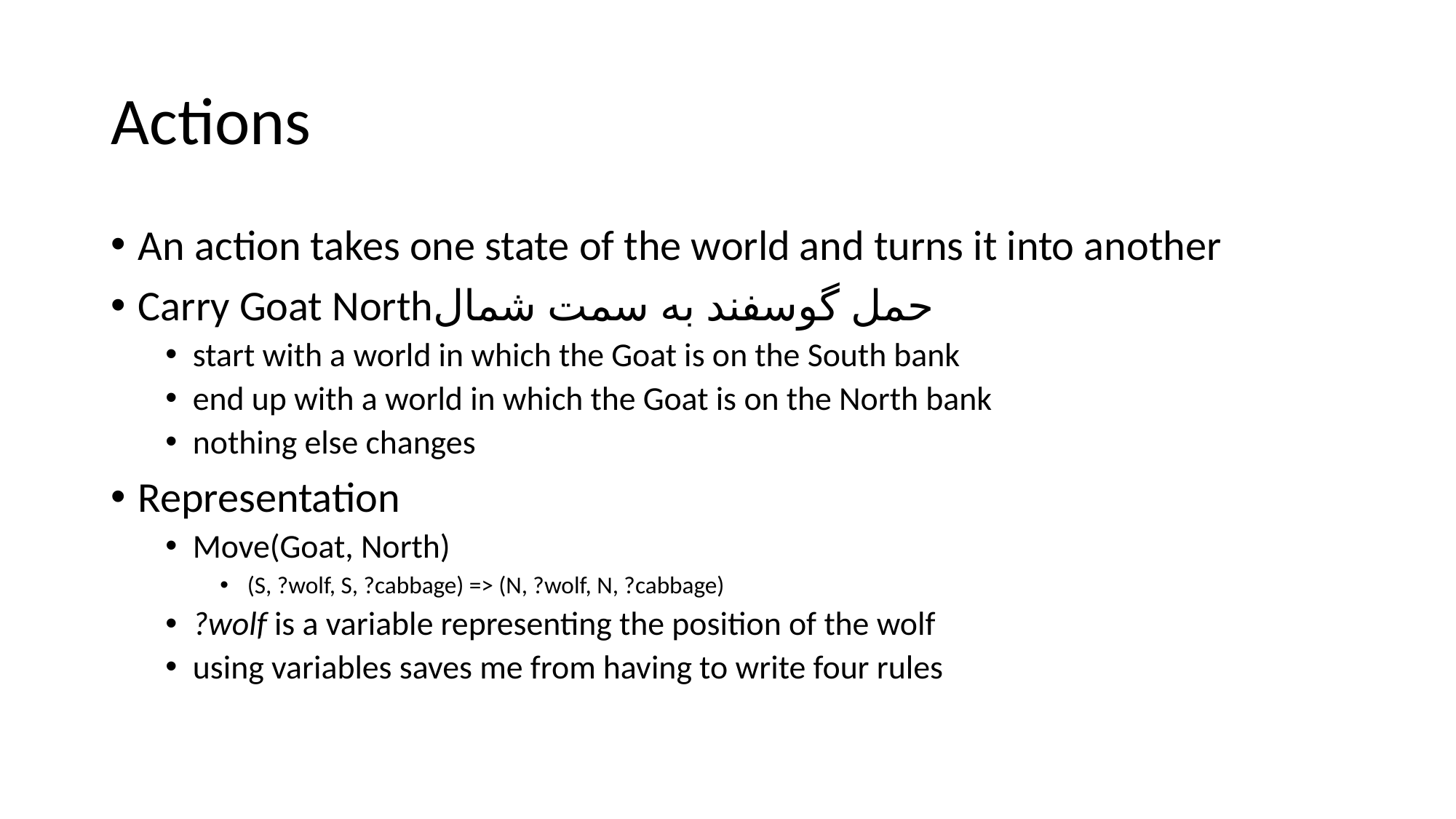

# Actions
An action takes one state of the world and turns it into another
Carry Goat Northحمل گوسفند به سمت شمال
start with a world in which the Goat is on the South bank
end up with a world in which the Goat is on the North bank
nothing else changes
Representation
Move(Goat, North)
(S, ?wolf, S, ?cabbage) => (N, ?wolf, N, ?cabbage)
?wolf is a variable representing the position of the wolf
using variables saves me from having to write four rules